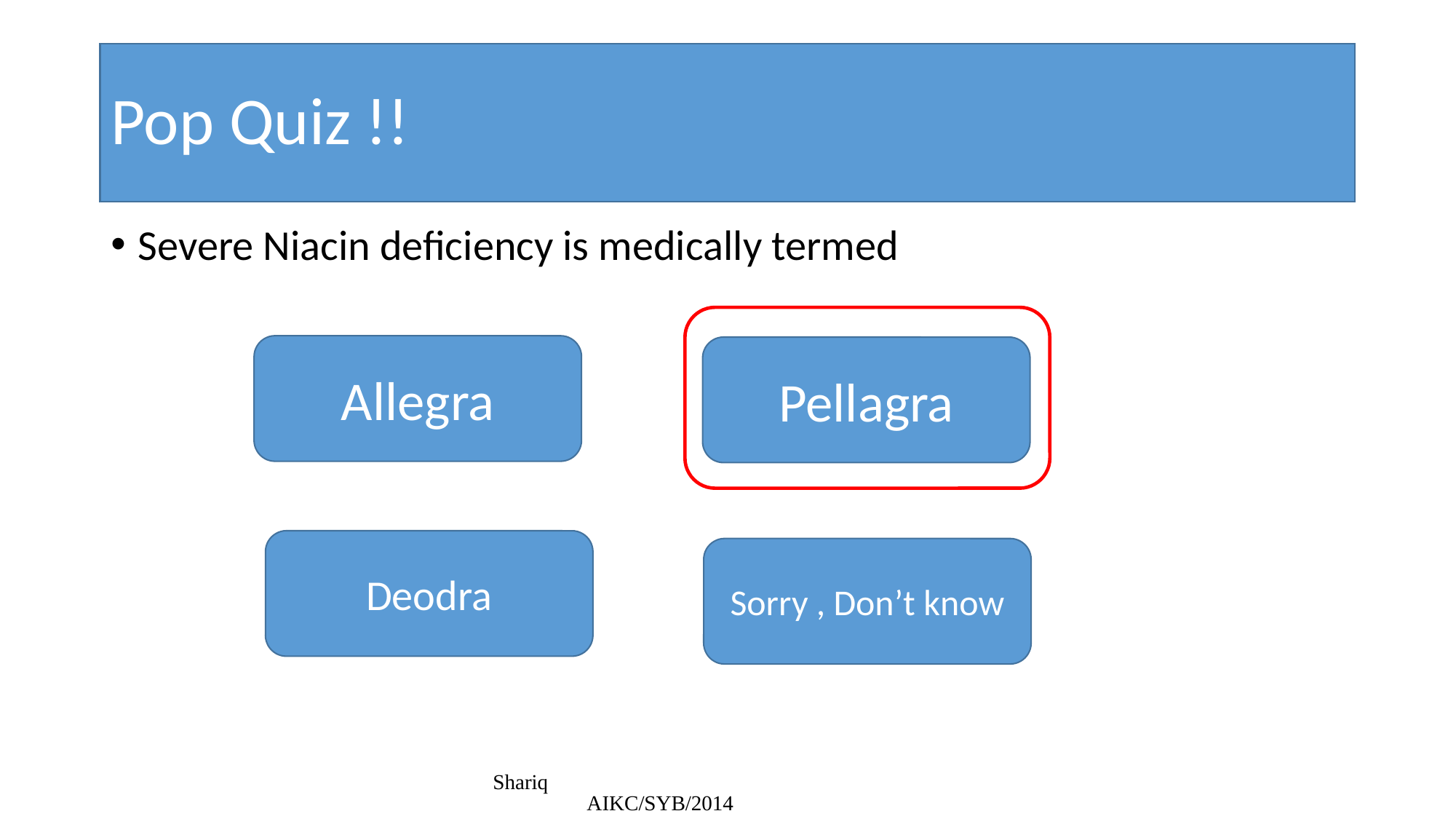

# Pop Quiz !!
Severe Niacin deficiency is medically termed

Allegra
Pellagra
Deodra
Sorry , Don’t know
Shariq                                                                                                AIKC/SYB/2014